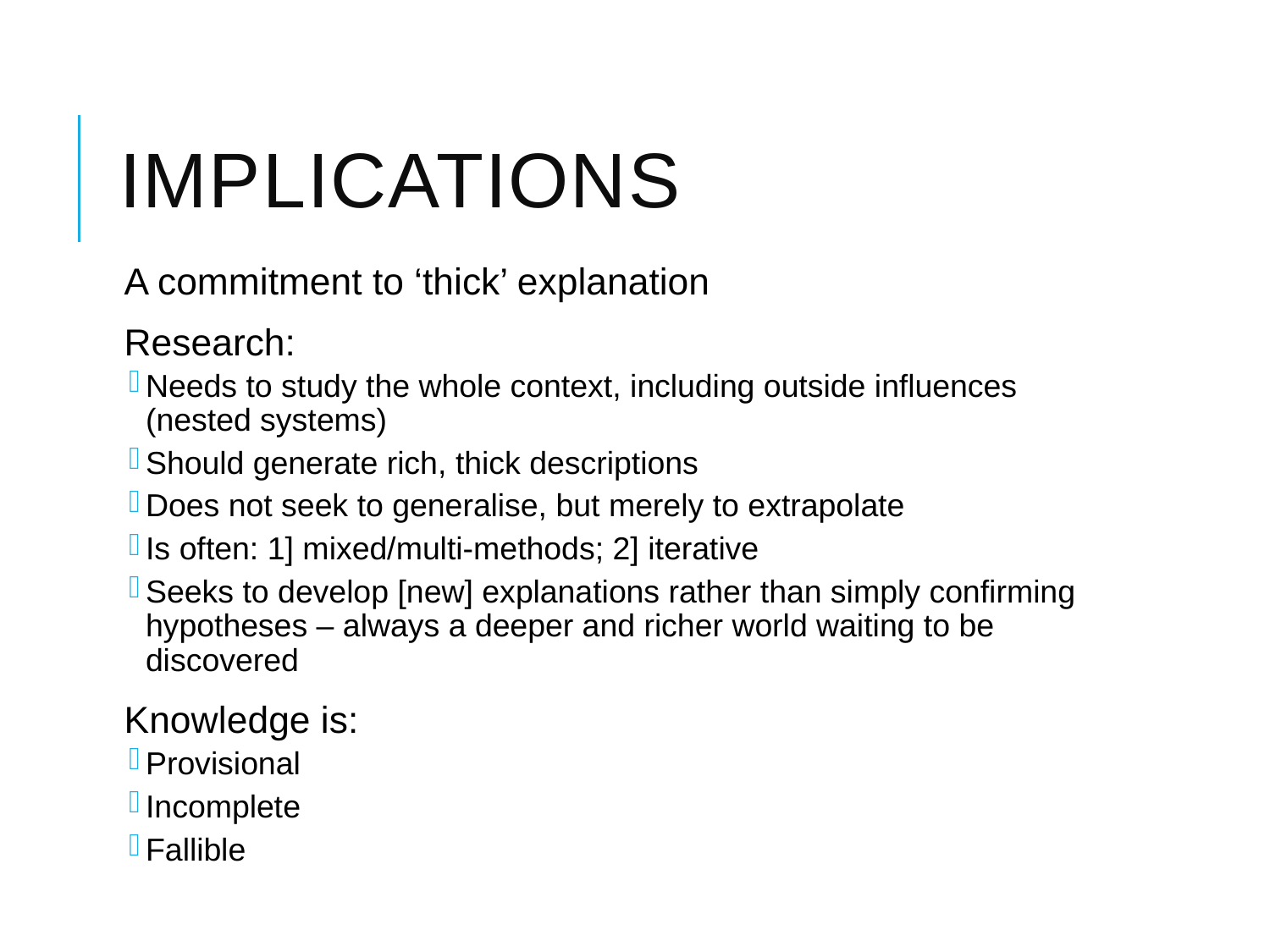

# Implications
A commitment to ‘thick’ explanation
Research:
Needs to study the whole context, including outside influences (nested systems)
Should generate rich, thick descriptions
Does not seek to generalise, but merely to extrapolate
Is often: 1] mixed/multi-methods; 2] iterative
Seeks to develop [new] explanations rather than simply confirming hypotheses – always a deeper and richer world waiting to be discovered
Knowledge is:
Provisional
Incomplete
Fallible